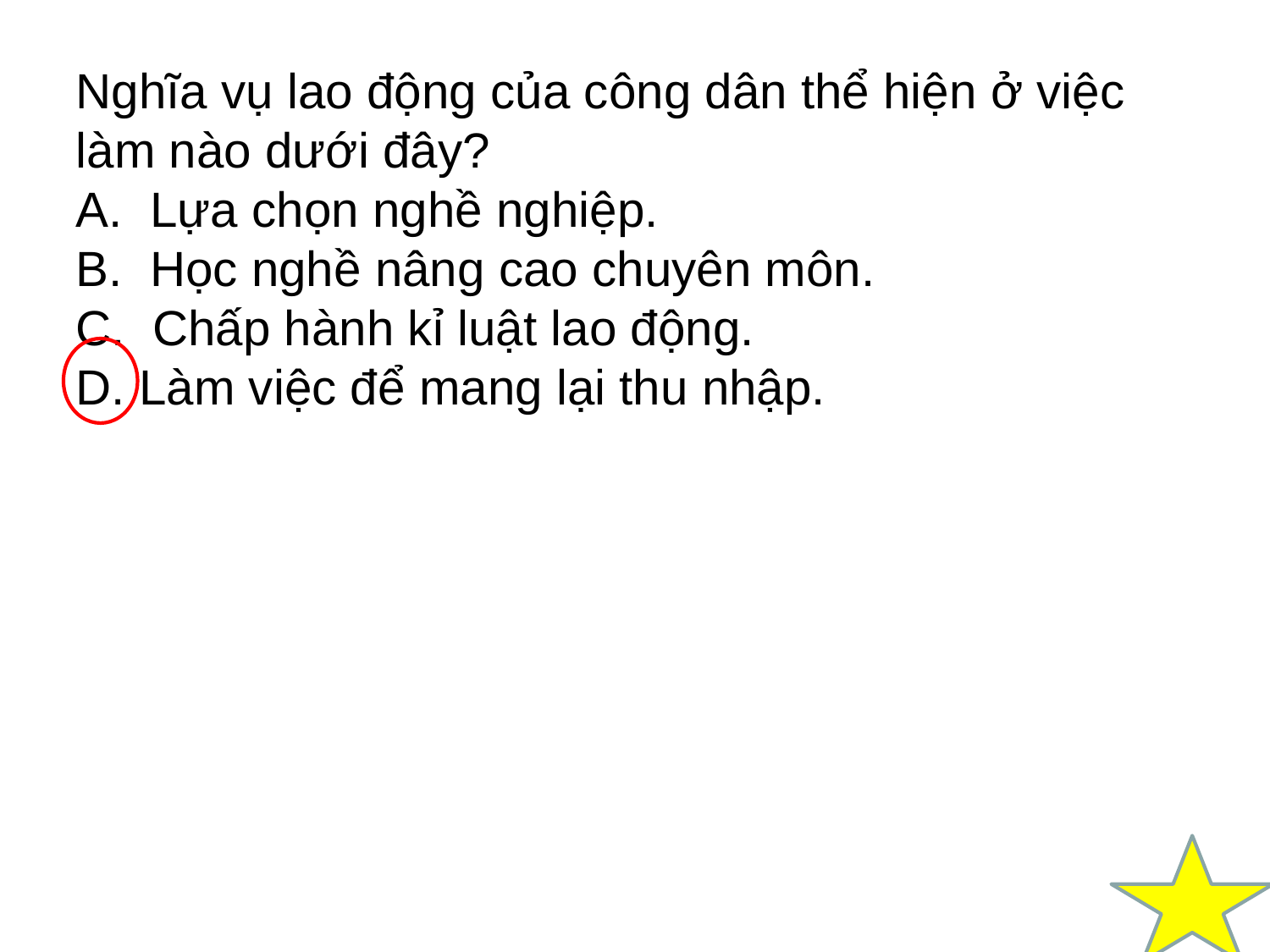

Nghĩa vụ lao động của công dân thể hiện ở việc làm nào dưới đây?
A.  Lựa chọn nghề nghiệp.
B.  Học nghề nâng cao chuyên môn.
C.  Chấp hành kỉ luật lao động.
D. Làm việc để mang lại thu nhập.